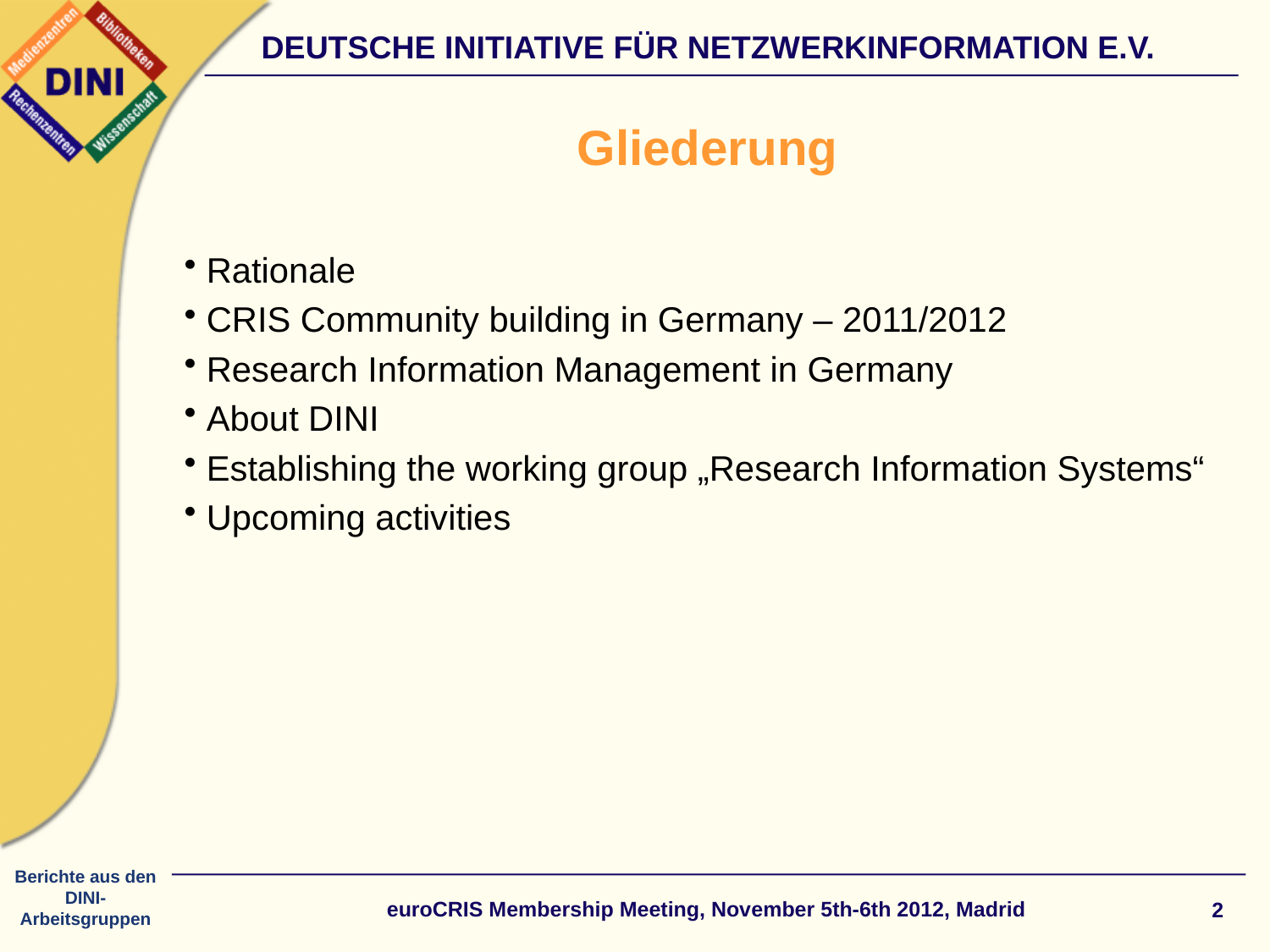

Gliederung

 Rationale
 CRIS Community building in Germany – 2011/2012
 Research Information Management in Germany
 About DINI
 Establishing the working group „Research Information Systems“
 Upcoming activities

euroCRIS Membership Meeting, November 5th-6th 2012, Madrid
2